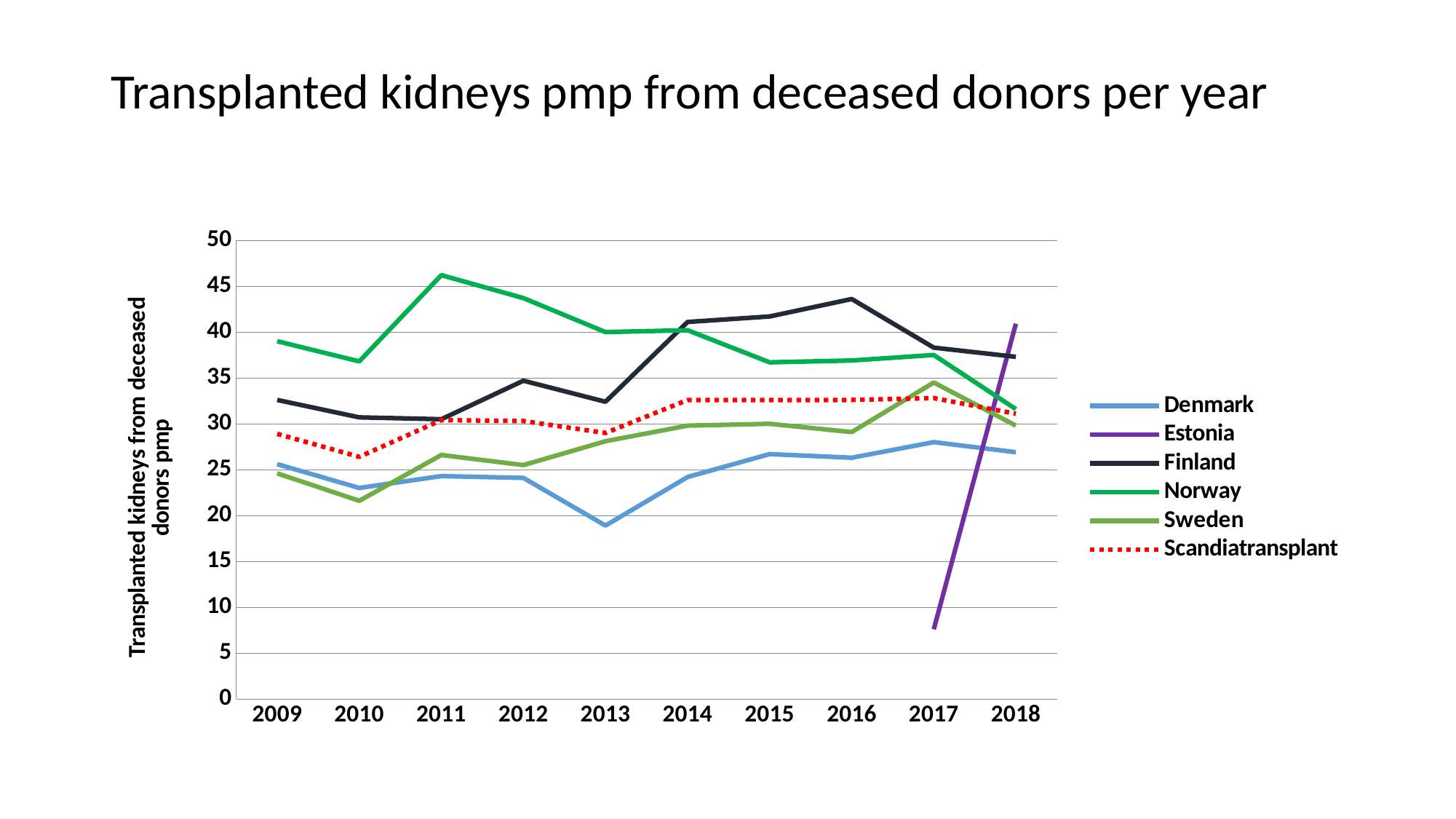

# Transplanted kidneys pmp from deceased donors per year

### Chart

| Category | Denmark | Estonia | Finland | Norway | Sweden | Scandiatransplant |
|---|---|---|---|---|---|---|
| 2009 | 25.6 | None | 32.6 | 39.0 | 24.6 | 28.9 |
| 2010 | 23.0 | None | 30.7 | 36.8 | 21.6 | 26.4 |
| 2011 | 24.3 | None | 30.5 | 46.2 | 26.6 | 30.4 |
| 2012 | 24.1 | None | 34.7 | 43.7 | 25.5 | 30.3 |
| 2013 | 18.9 | None | 32.4 | 40.0 | 28.1 | 29.0 |
| 2014 | 24.2 | None | 41.1 | 40.2 | 29.8 | 32.6 |
| 2015 | 26.7 | None | 41.7 | 36.7 | 30.0 | 32.6 |
| 2016 | 26.3 | None | 43.6 | 36.9 | 29.1 | 32.6 |
| 2017 | 28.0 | 7.6 | 38.3 | 37.5 | 34.5 | 32.8 |
| 2018 | 26.9 | 40.9 | 37.3 | 31.6 | 29.8 | 31.1 |